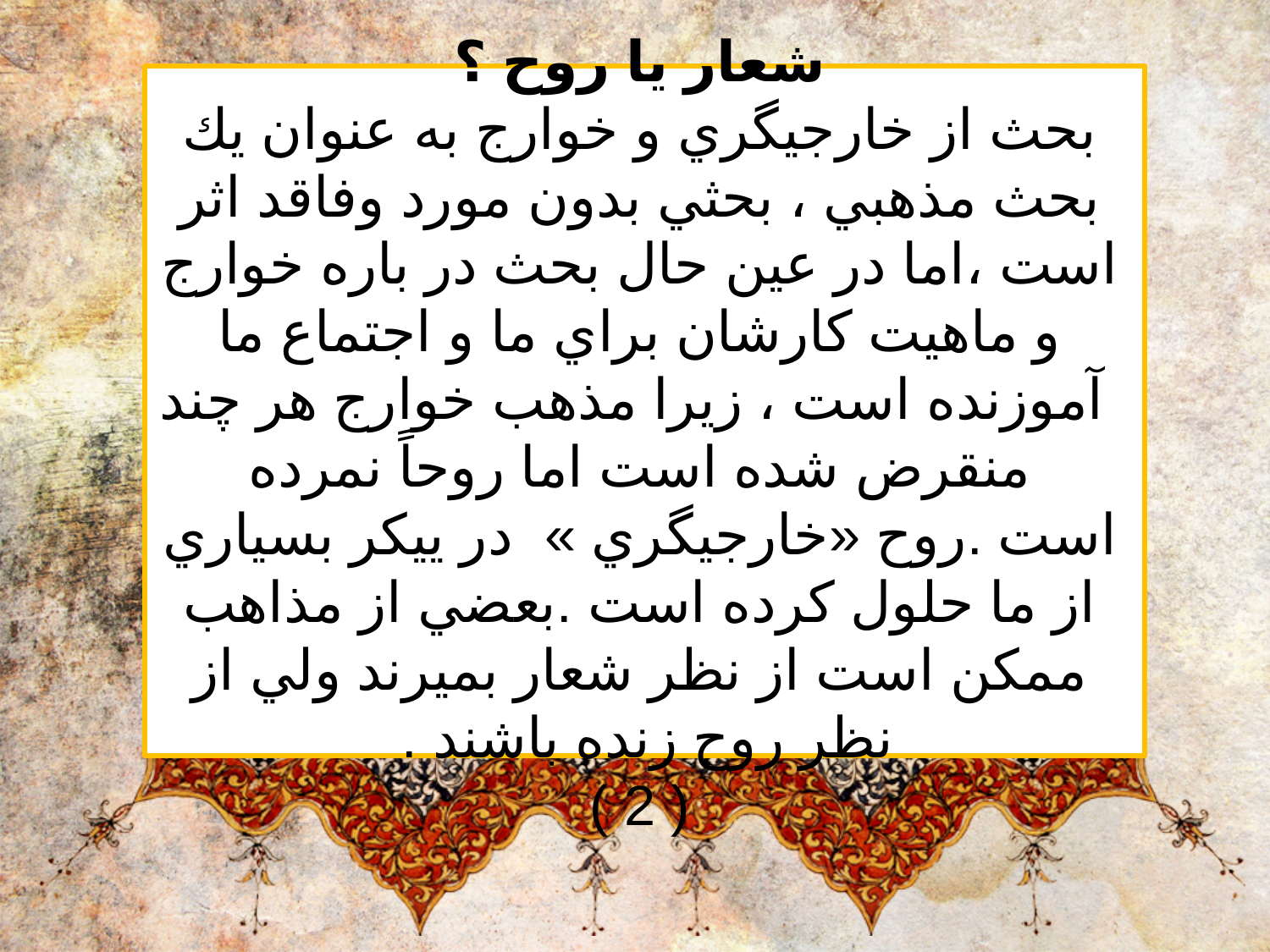

شعار يا روح ؟
بحث از خارجيگري و خوارج به عنوان يك بحث مذهبي ، بحثي بدون مورد وفاقد اثر است ،اما در عين حال بحث در باره خوارج و ماهيت كارشان براي ما و اجتماع ما  آموزنده است ، زيرا مذهب خوارج هر چند منقرض شده است اما روحاً نمرده است .روح «‌خارجيگري »  در ييكر بسياري از ما حلول كرده است .بعضي از مذاهب ممكن است از نظر شعار بميرند ولي از نظر روح زنده باشند .
 ( 2 )